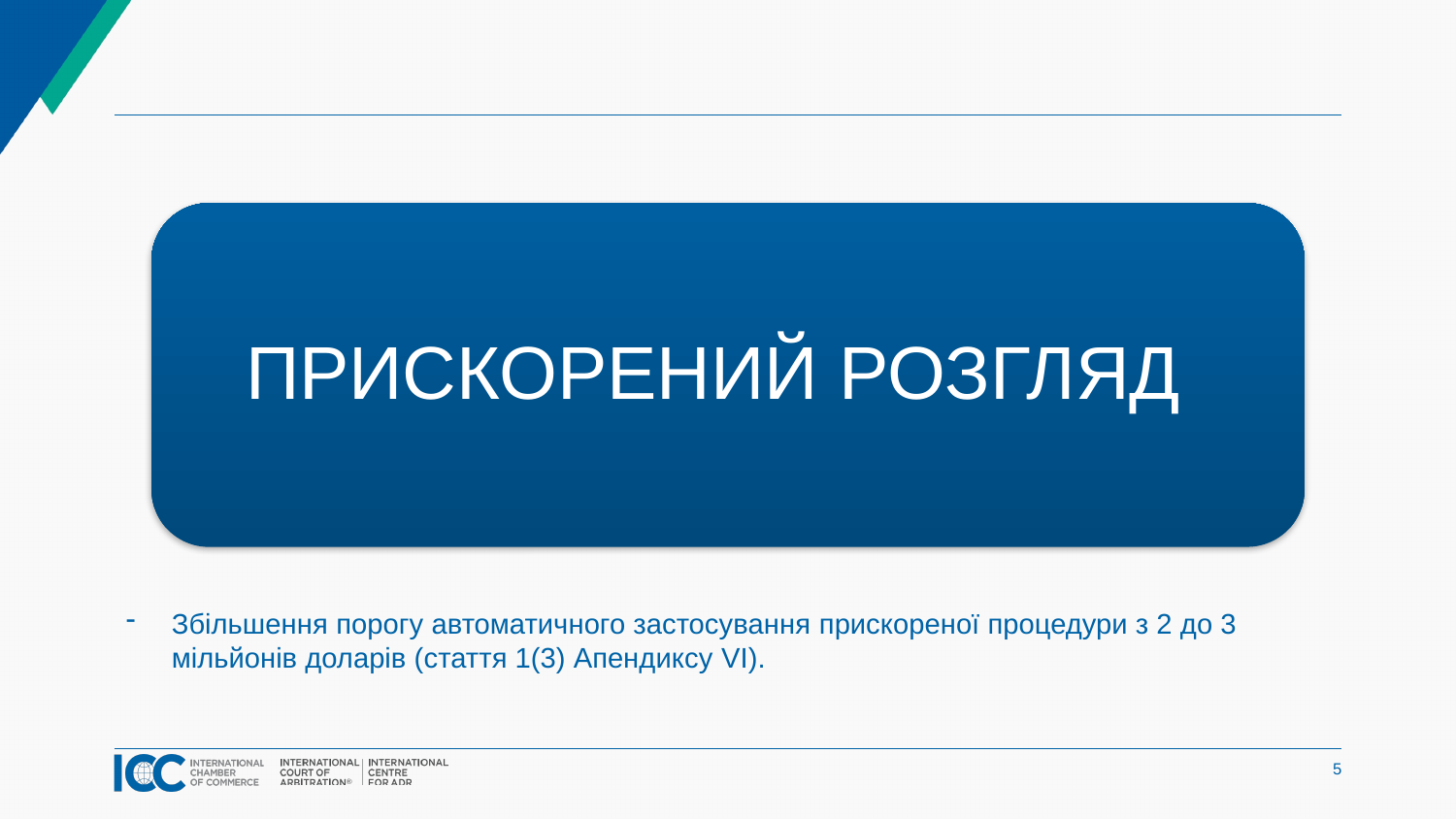

Прискорений розгляд
Збільшення порогу автоматичного застосування прискореної процедури з 2 до 3 мільйонів доларів (стаття 1(3) Апендиксу VI).
5